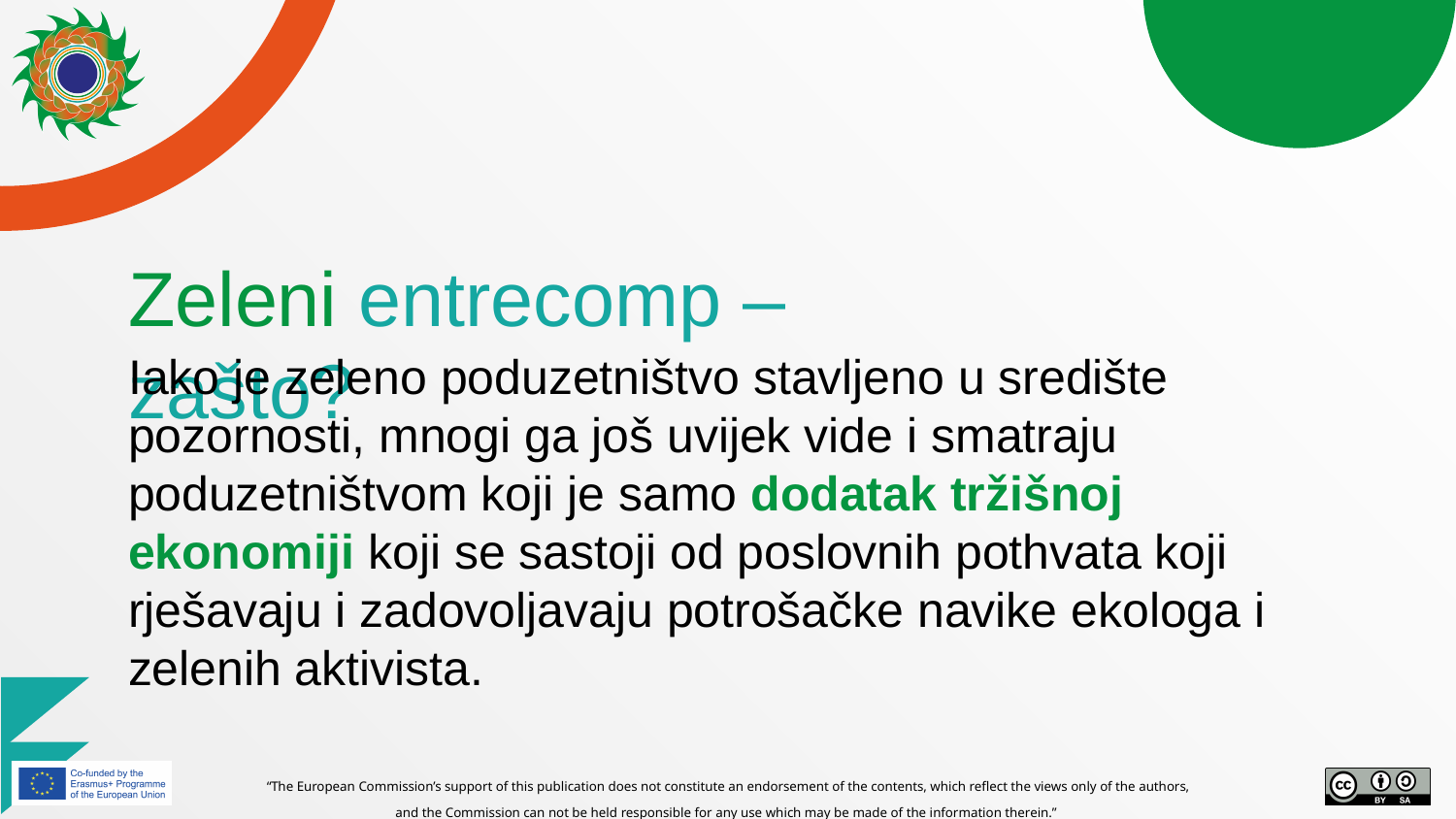

# Zeleni entrecomp – zašto?
Iako je zeleno poduzetništvo stavljeno u središte pozornosti, mnogi ga još uvijek vide i smatraju poduzetništvom koji je samo dodatak tržišnoj ekonomiji koji se sastoji od poslovnih pothvata koji rješavaju i zadovoljavaju potrošačke navike ekologa i zelenih aktivista.